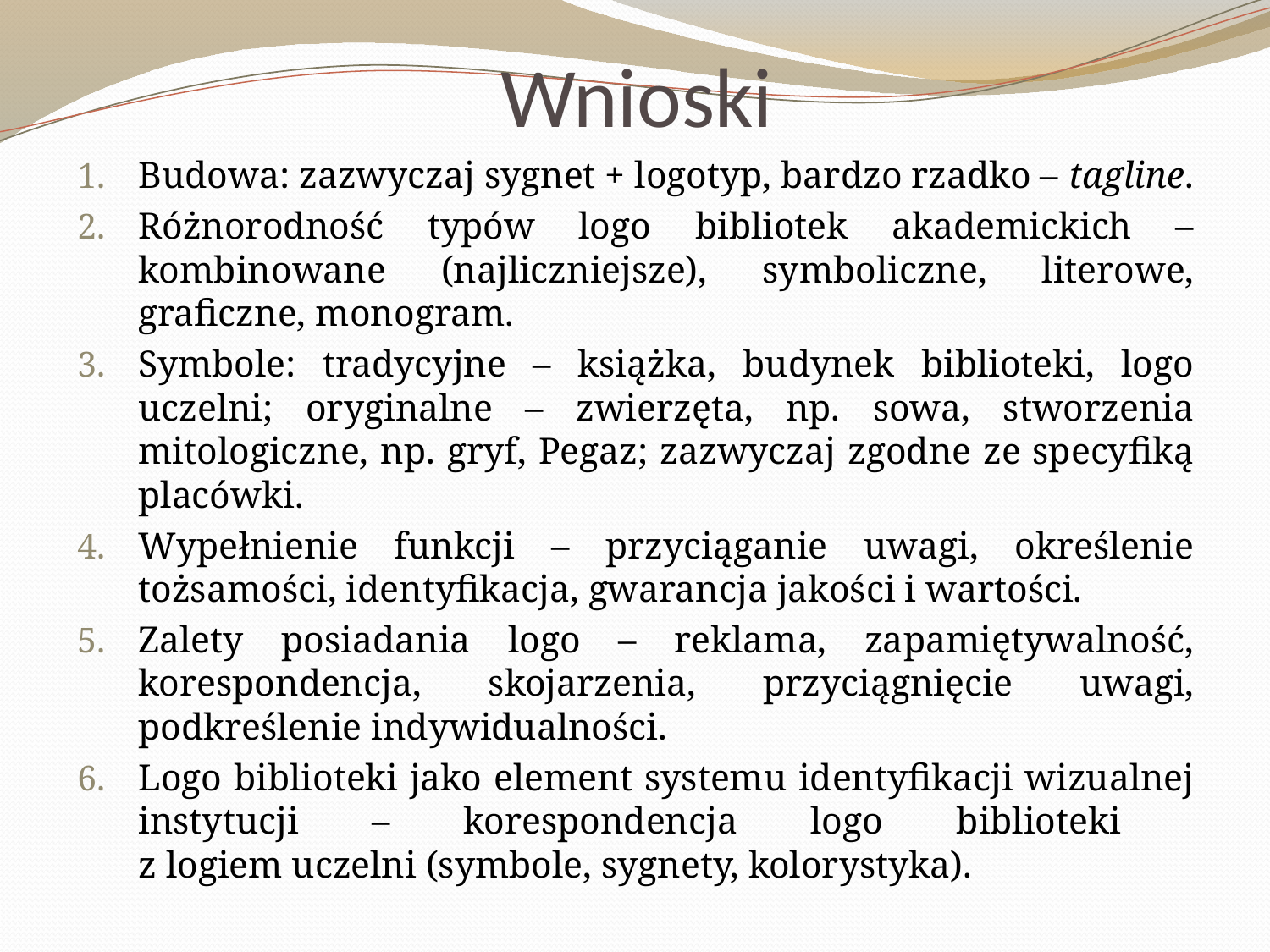

# Wnioski
Budowa: zazwyczaj sygnet + logotyp, bardzo rzadko – tagline.
Różnorodność typów logo bibliotek akademickich – kombinowane (najliczniejsze), symboliczne, literowe, graficzne, monogram.
Symbole: tradycyjne – książka, budynek biblioteki, logo uczelni; oryginalne – zwierzęta, np. sowa, stworzenia mitologiczne, np. gryf, Pegaz; zazwyczaj zgodne ze specyfiką placówki.
Wypełnienie funkcji – przyciąganie uwagi, określenie tożsamości, identyfikacja, gwarancja jakości i wartości.
Zalety posiadania logo – reklama, zapamiętywalność, korespondencja, skojarzenia, przyciągnięcie uwagi, podkreślenie indywidualności.
Logo biblioteki jako element systemu identyfikacji wizualnej instytucji – korespondencja logo biblioteki
z logiem uczelni (symbole, sygnety, kolorystyka).